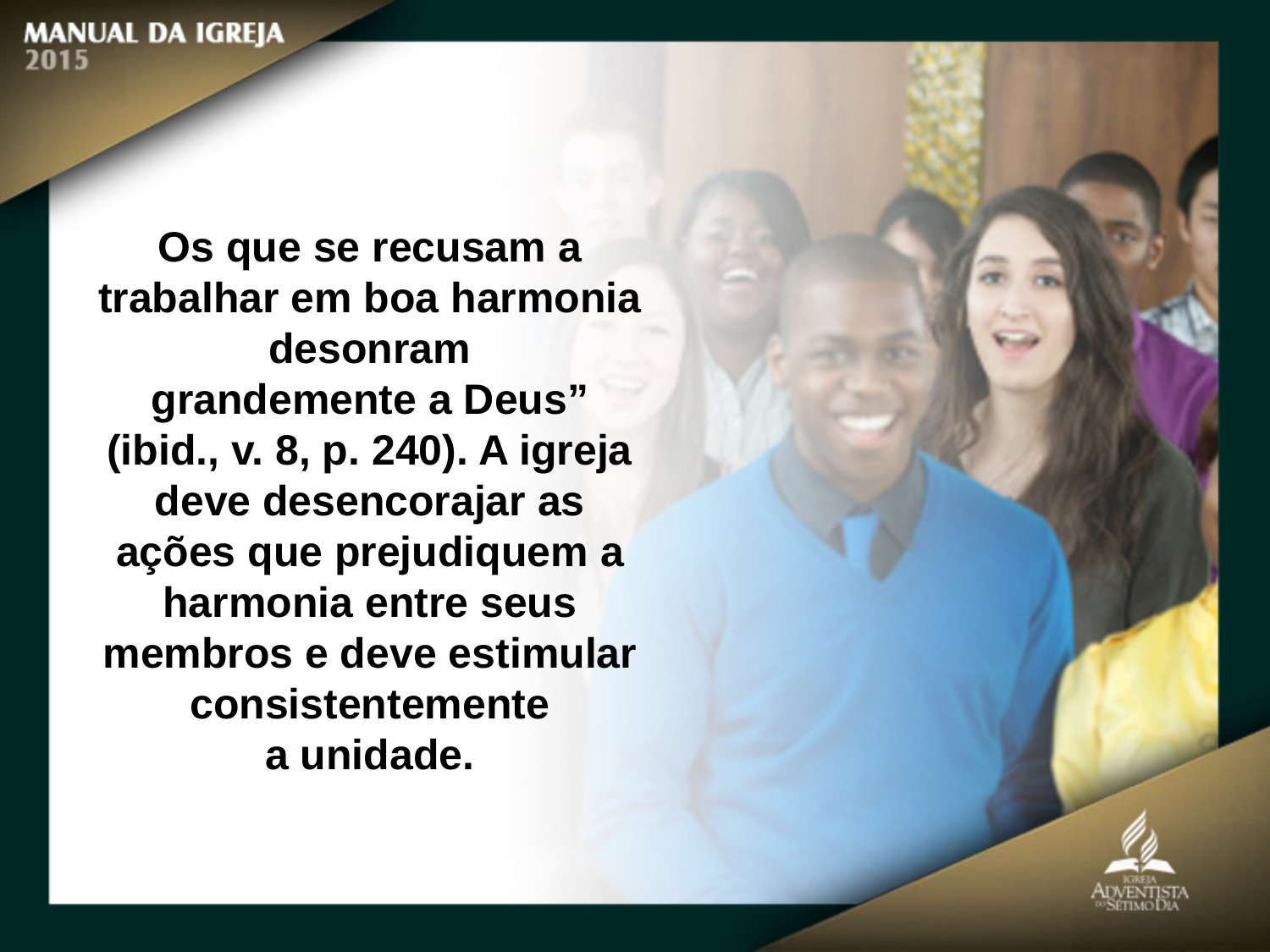

Os que se recusam a trabalhar em boa harmonia desonram
grandemente a Deus” (ibid., v. 8, p. 240). A igreja deve desencorajar as
ações que prejudiquem a harmonia entre seus membros e deve estimular consistentemente
a unidade.